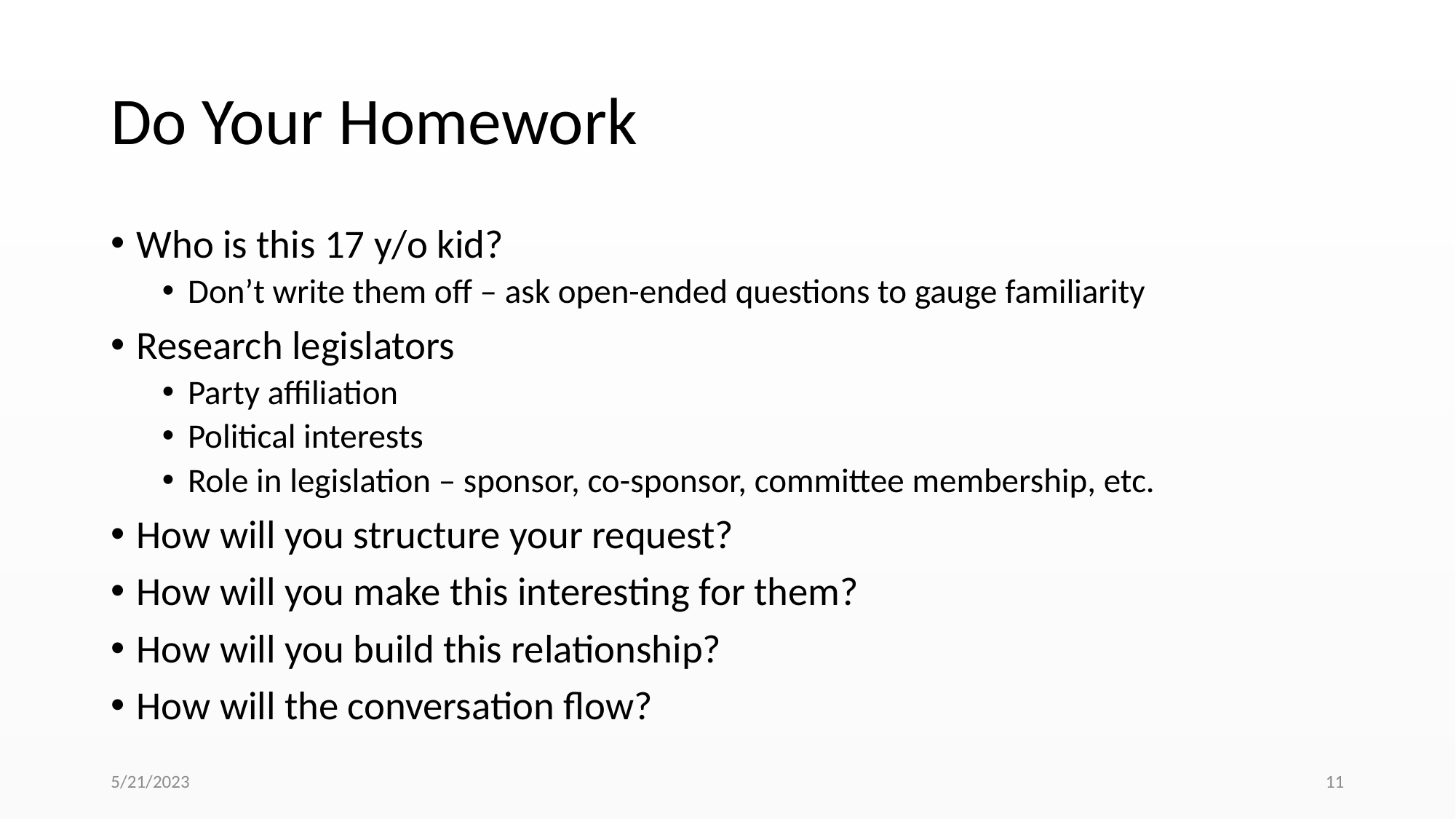

# Do Your Homework
Who is this 17 y/o kid?
Don’t write them off – ask open-ended questions to gauge familiarity
Research legislators
Party affiliation
Political interests
Role in legislation – sponsor, co-sponsor, committee membership, etc.
How will you structure your request?
How will you make this interesting for them?
How will you build this relationship?
How will the conversation flow?

5/21/2023
11